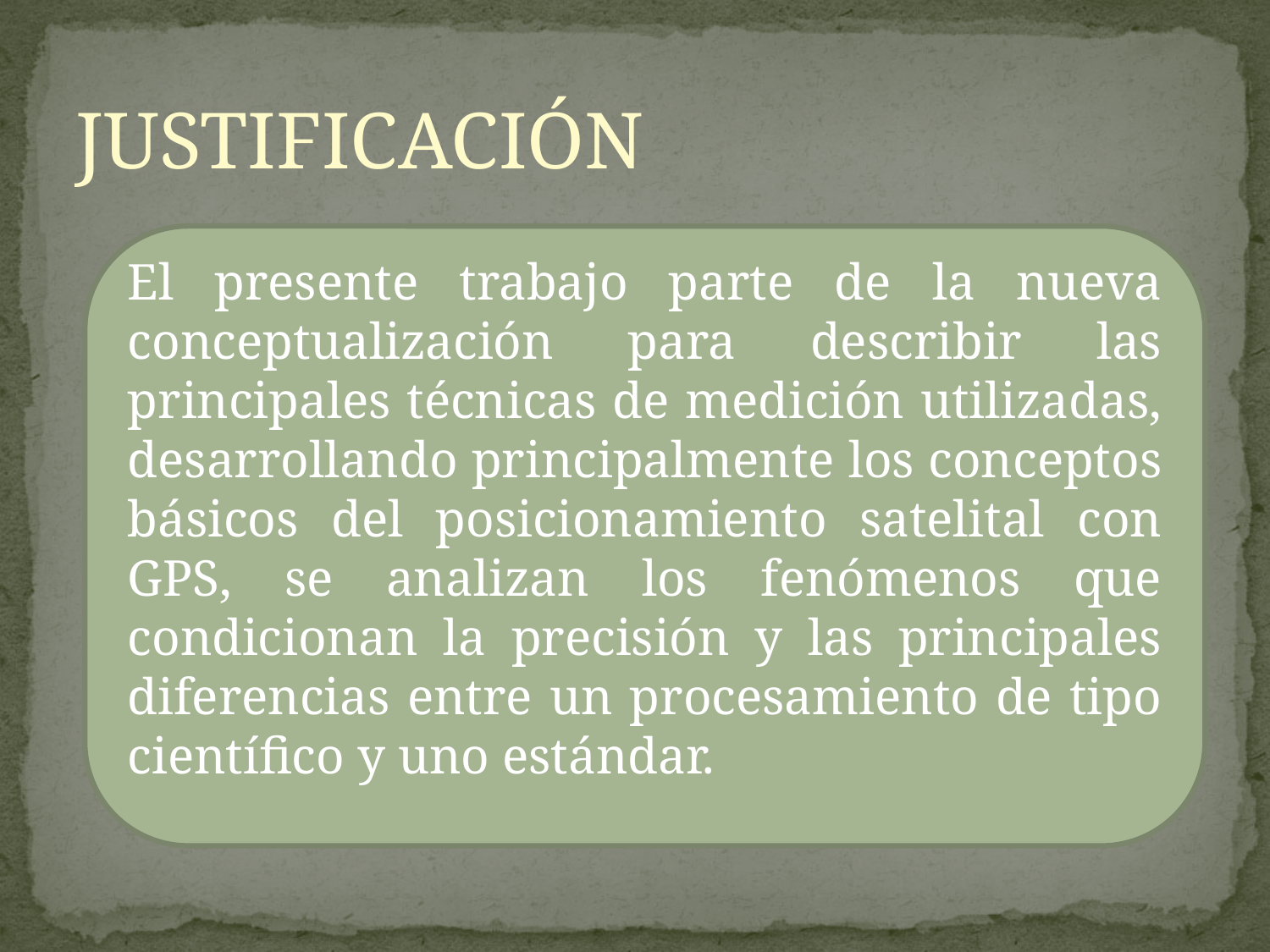

# justificación
El presente trabajo parte de la nueva conceptualización para describir las principales técnicas de medición utilizadas, desarrollando principalmente los conceptos básicos del posicionamiento satelital con GPS, se analizan los fenómenos que condicionan la precisión y las principales diferencias entre un procesamiento de tipo científico y uno estándar.